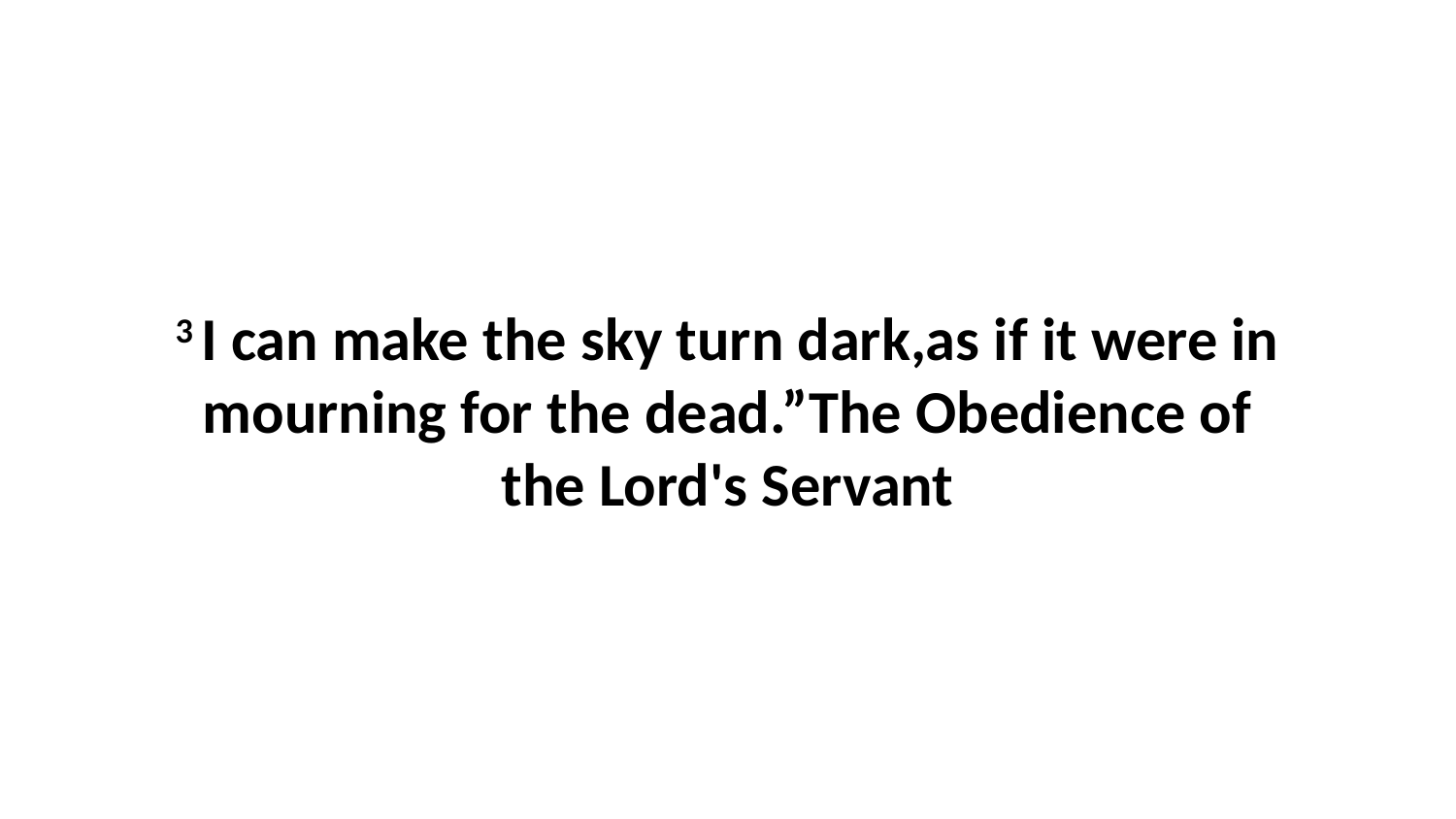

3 I can make the sky turn dark,as if it were in mourning for the dead.”The Obedience of the Lord's Servant